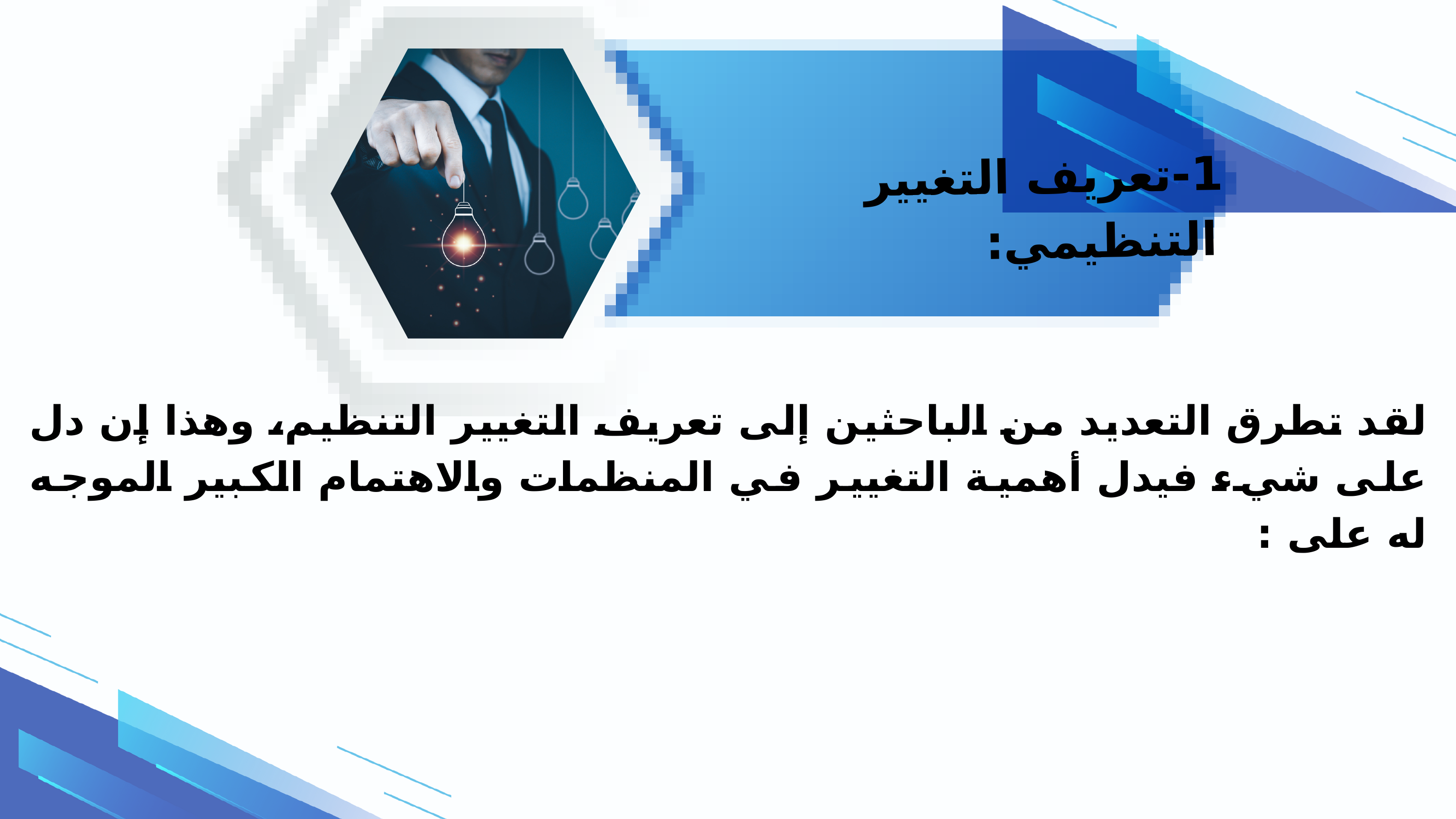

1-تعريف التغيير التنظيمي:
لقد تطرق التعديد من الباحثين إلى تعريف التغيير التنظيم، وهذا إن دل على شيء فيدل أهمية التغيير في المنظمات والاهتمام الكبير الموجه له على :